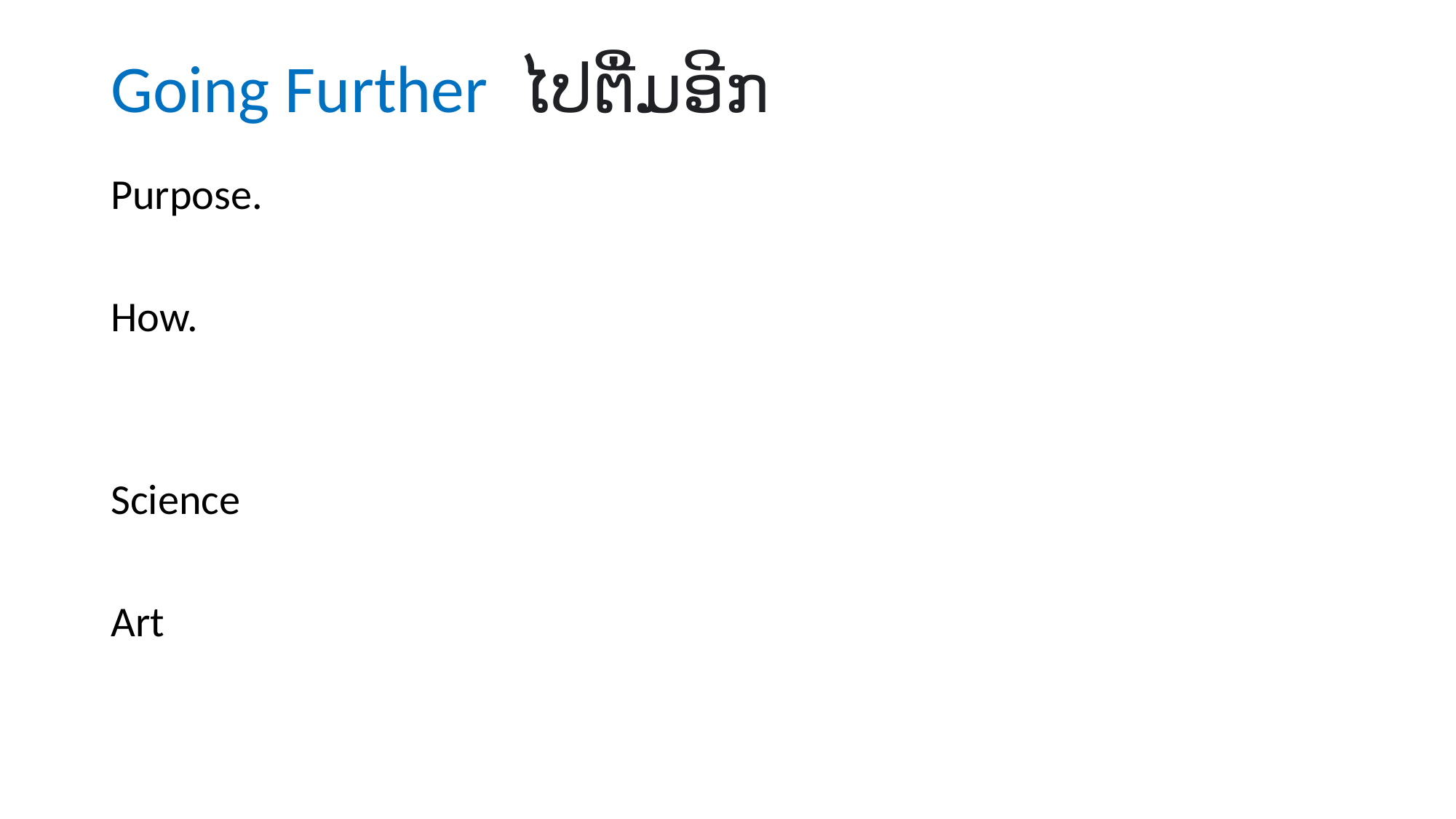

# Going Further  ໄປຕື່ມອີກ
Purpose.

How.

Science

Art